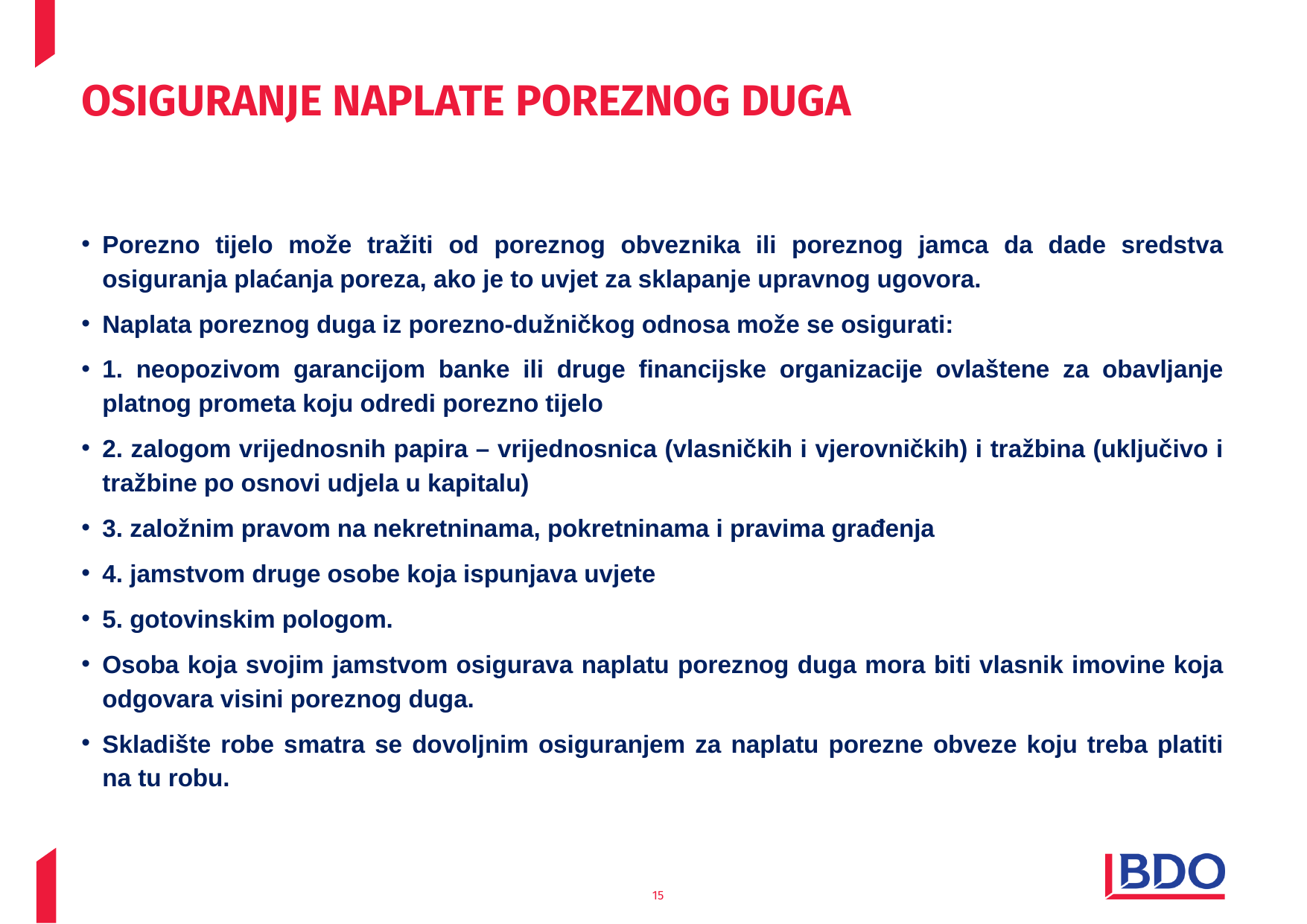

# Osiguranje naplate poreznog duga

Porezno tijelo može tražiti od poreznog obveznika ili poreznog jamca da dade sredstva osiguranja plaćanja poreza, ako je to uvjet za sklapanje upravnog ugovora.
Naplata poreznog duga iz porezno-dužničkog odnosa može se osigurati:
1. neopozivom garancijom banke ili druge financijske organizacije ovlaštene za obavljanje platnog prometa koju odredi porezno tijelo
2. zalogom vrijednosnih papira – vrijednosnica (vlasničkih i vjerovničkih) i tražbina (uključivo i tražbine po osnovi udjela u kapitalu)
3. založnim pravom na nekretninama, pokretninama i pravima građenja
4. jamstvom druge osobe koja ispunjava uvjete
5. gotovinskim pologom.
Osoba koja svojim jamstvom osigurava naplatu poreznog duga mora biti vlasnik imovine koja odgovara visini poreznog duga.
Skladište robe smatra se dovoljnim osiguranjem za naplatu porezne obveze koju treba platiti na tu robu.